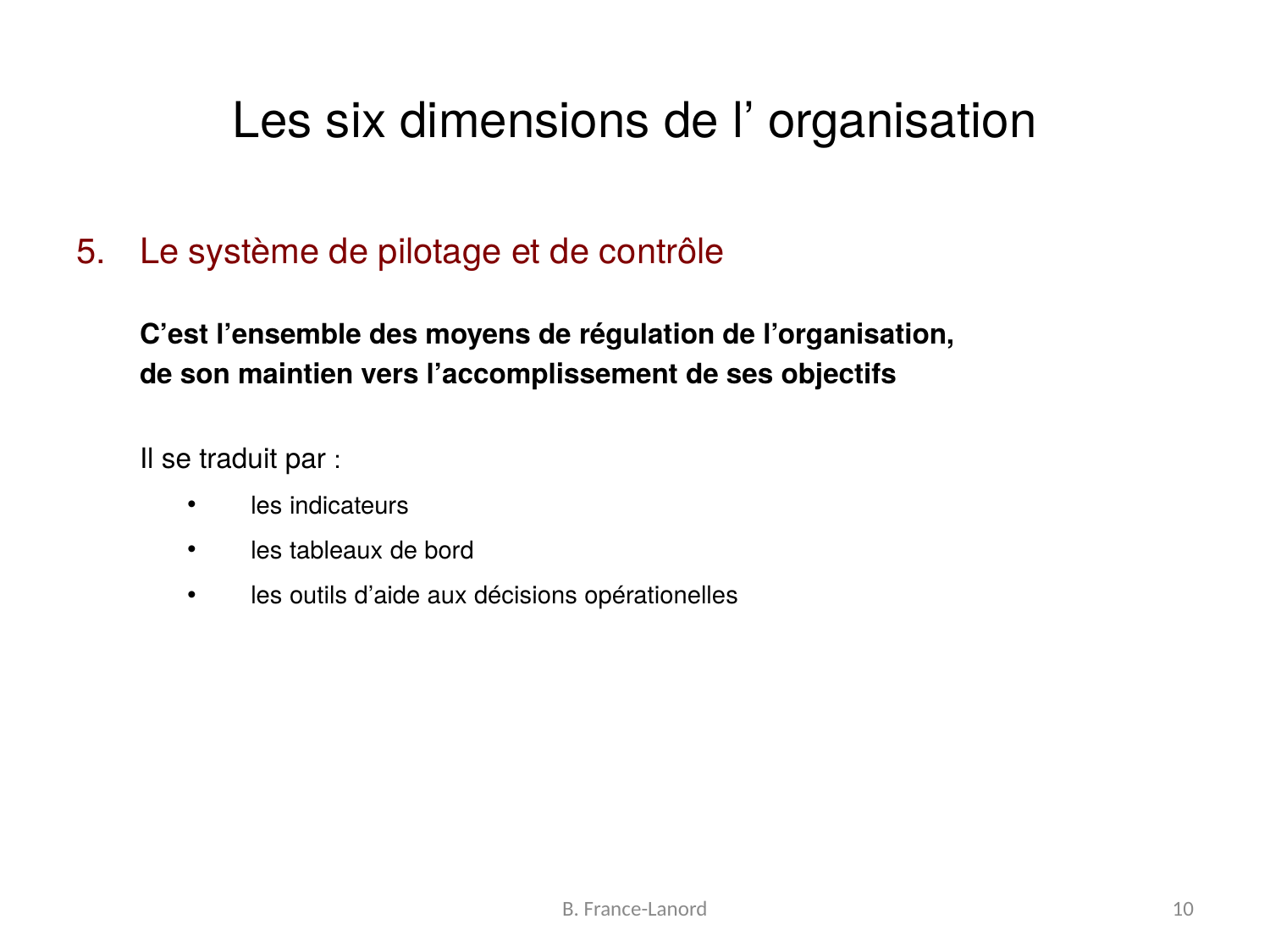

# Les six dimensions de l’ organisation
Le système de pilotage et de contrôle

	C’est l’ensemble des moyens de régulation de l’organisation,
	de son maintien vers l’accomplissement de ses objectifs

	Il se traduit par :
les indicateurs
les tableaux de bord
les outils d’aide aux décisions opérationelles
B. France-Lanord
10